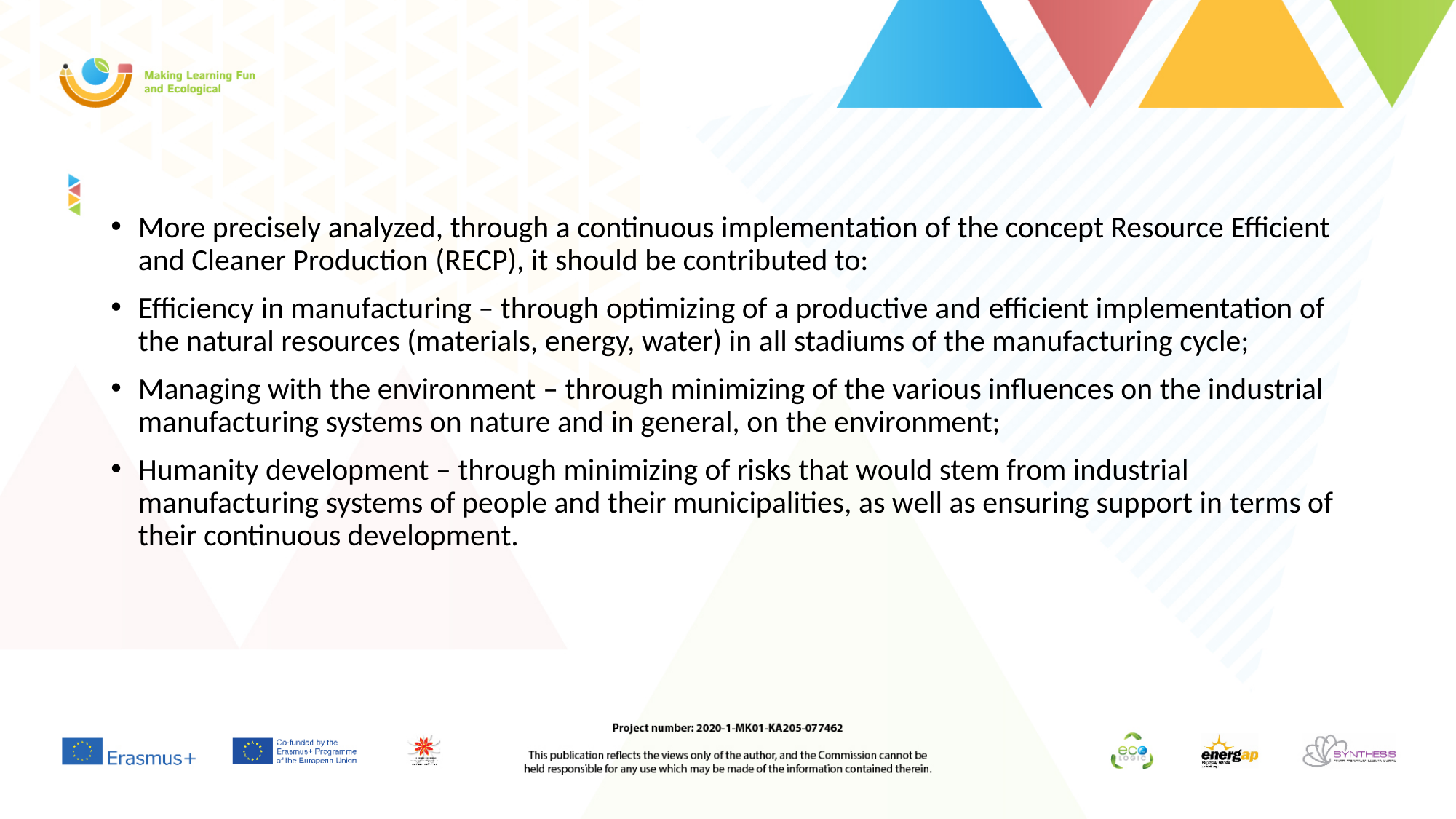

More precisely analyzed, through a continuous implementation of the concept Resource Efficient and Cleaner Production (RECP), it should be contributed to:
Efficiency in manufacturing – through optimizing of a productive and efficient implementation of the natural resources (materials, energy, water) in all stadiums of the manufacturing cycle;
Managing with the environment – through minimizing of the various influences on the industrial manufacturing systems on nature and in general, on the environment;
Humanity development – through minimizing of risks that would stem from industrial manufacturing systems of people and their municipalities, as well as ensuring support in terms of their continuous development.